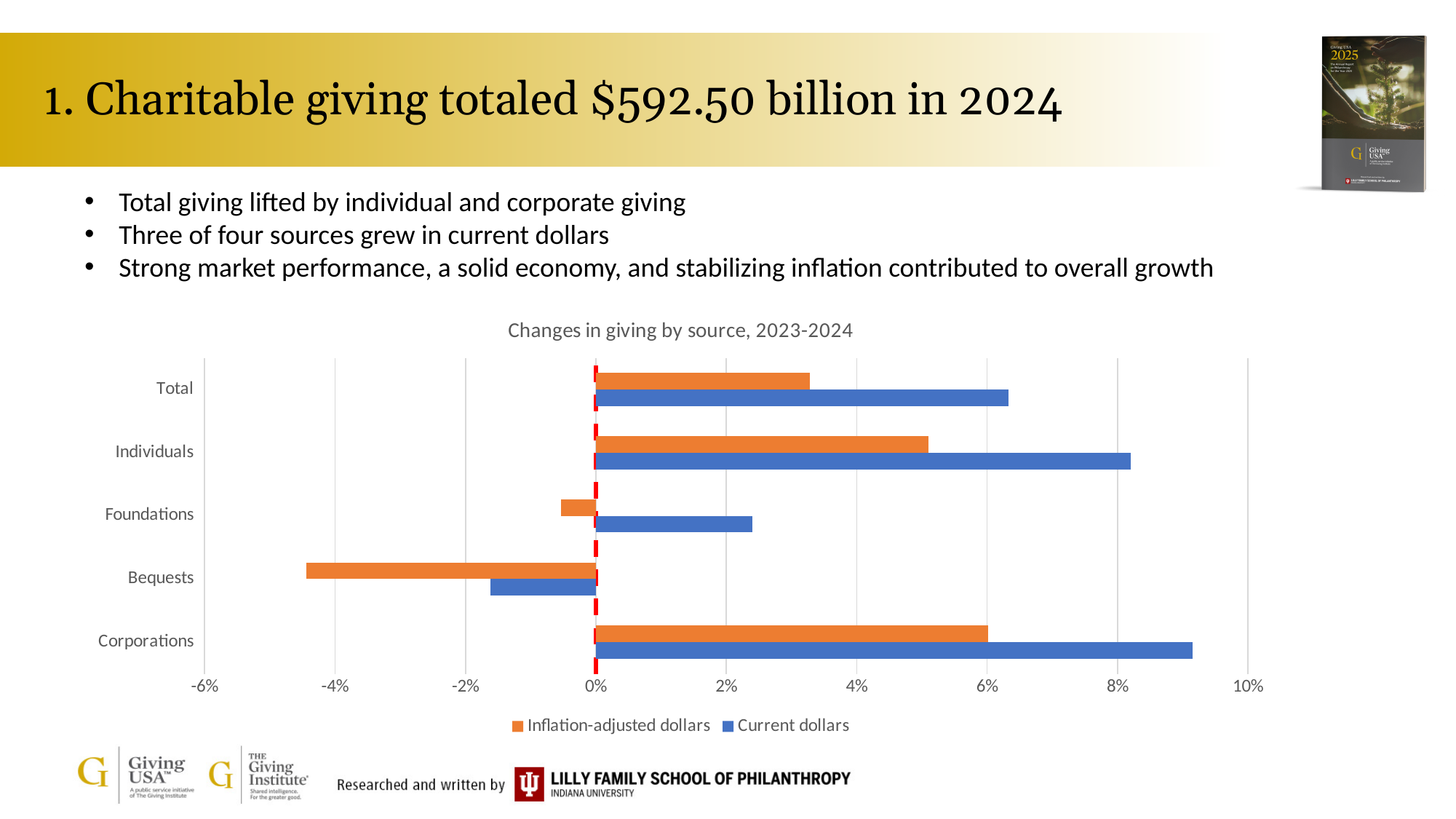

# 1. Charitable giving totaled $592.50 billion in 2024
Total giving lifted by individual and corporate giving
Three of four sources grew in current dollars
Strong market performance, a solid economy, and stabilizing inflation contributed to overall growth

### Chart: Changes in giving by source, 2023-2024

| Category | Current dollars | Inflation-adjusted dollars |
|---|---|---|
| Corporations | 0.09144951670503529 | 0.060179269761532726 |
| Bequests | -0.016180395206803443 | -0.04436702364804955 |
| Foundations | 0.02400000000000002 | -0.005337804799999963 |
| Individuals | 0.08198773124396842 | 0.05098856634628253 |
| Total | 0.06330908353887184 | 0.032845065633666466 |